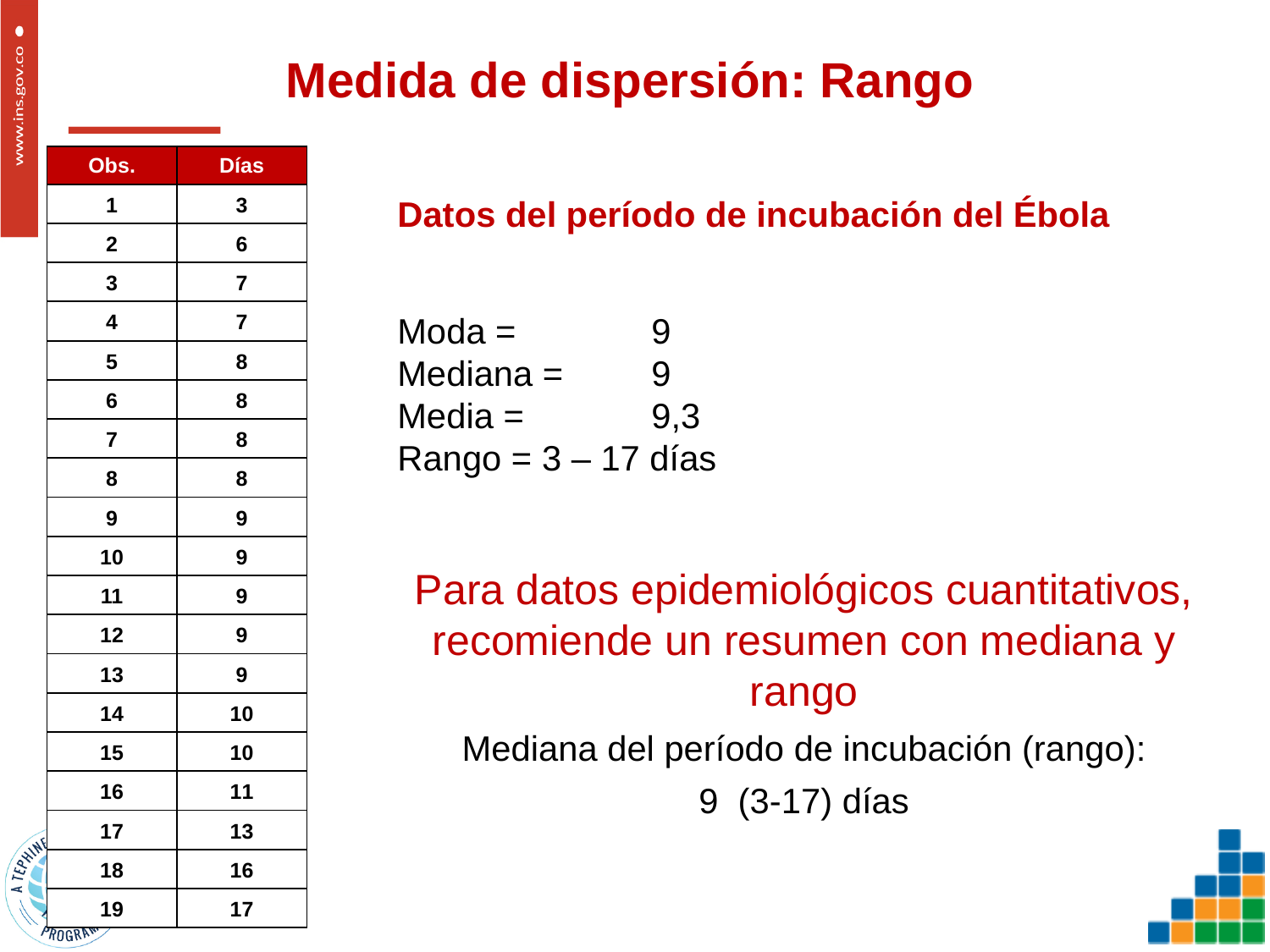

# Medida de dispersión: Rango
| Obs. | Días |
| --- | --- |
| 1 | 3 |
| 2 | 6 |
| 3 | 7 |
| 4 | 7 |
| 5 | 8 |
| 6 | 8 |
| 7 | 8 |
| 8 | 8 |
| 9 | 9 |
| 10 | 9 |
| 11 | 9 |
| 12 | 9 |
| 13 | 9 |
| 14 | 10 |
| 15 | 10 |
| 16 | 11 |
| 17 | 13 |
| 18 | 16 |
| 19 | 17 |
Datos del período de incubación del Ébola

Moda = 	9
Mediana = 	9
Media =  	9,3
Rango = 3 – 17 días

Para datos epidemiológicos cuantitativos, recomiende un resumen con mediana y rango
Mediana del período de incubación (rango):
9  (3-17) días